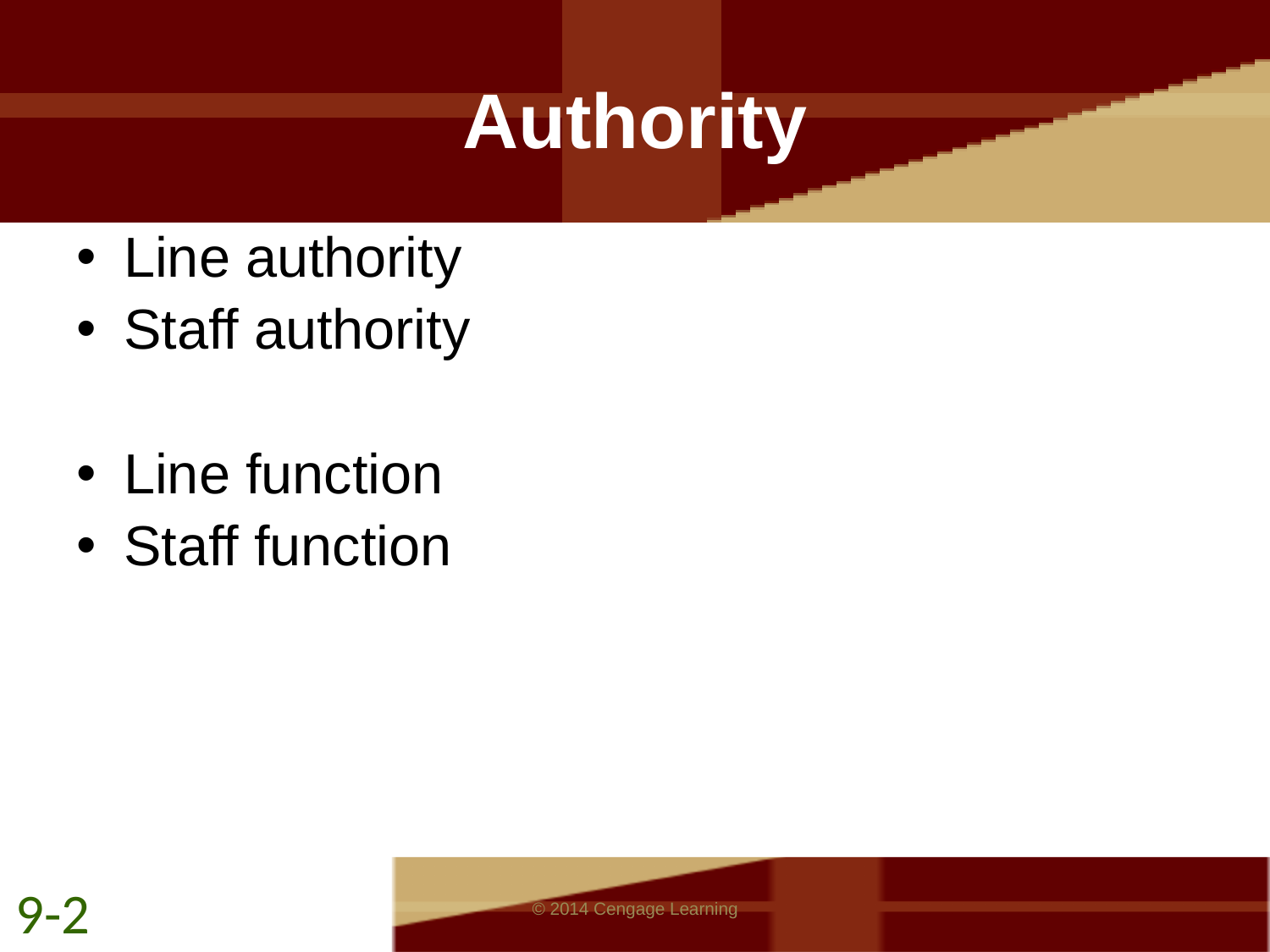

# Authority
Line authority
Staff authority

Line function
Staff function
9-2
© 2014 Cengage Learning